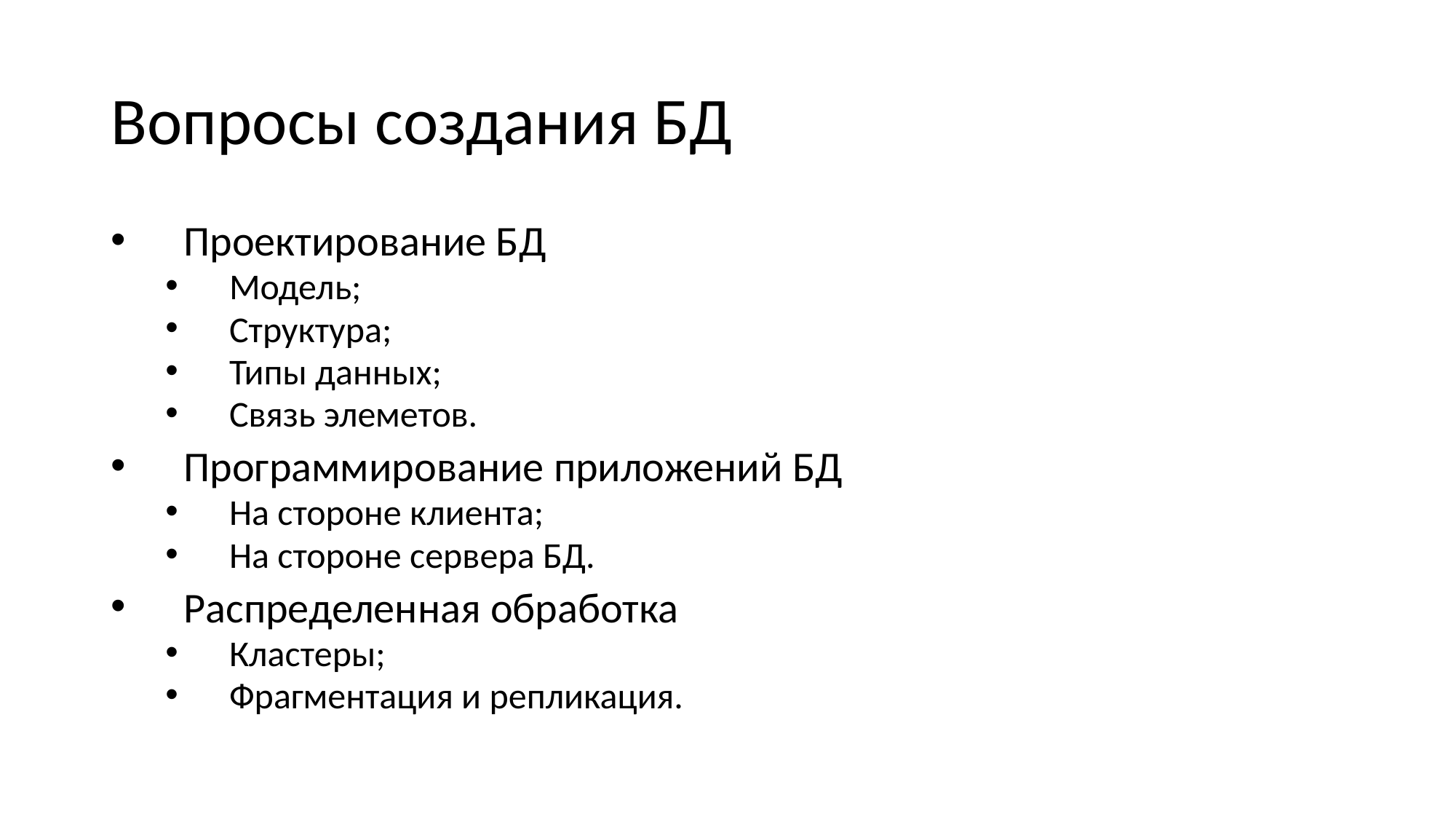

# Вопросы создания БД
Проектирование БД
Модель;
Структура;
Типы данных;
Связь элеметов.
Программирование приложений БД
На стороне клиента;
На стороне сервера БД.
Распределенная обработка
Кластеры;
Фрагментация и репликация.